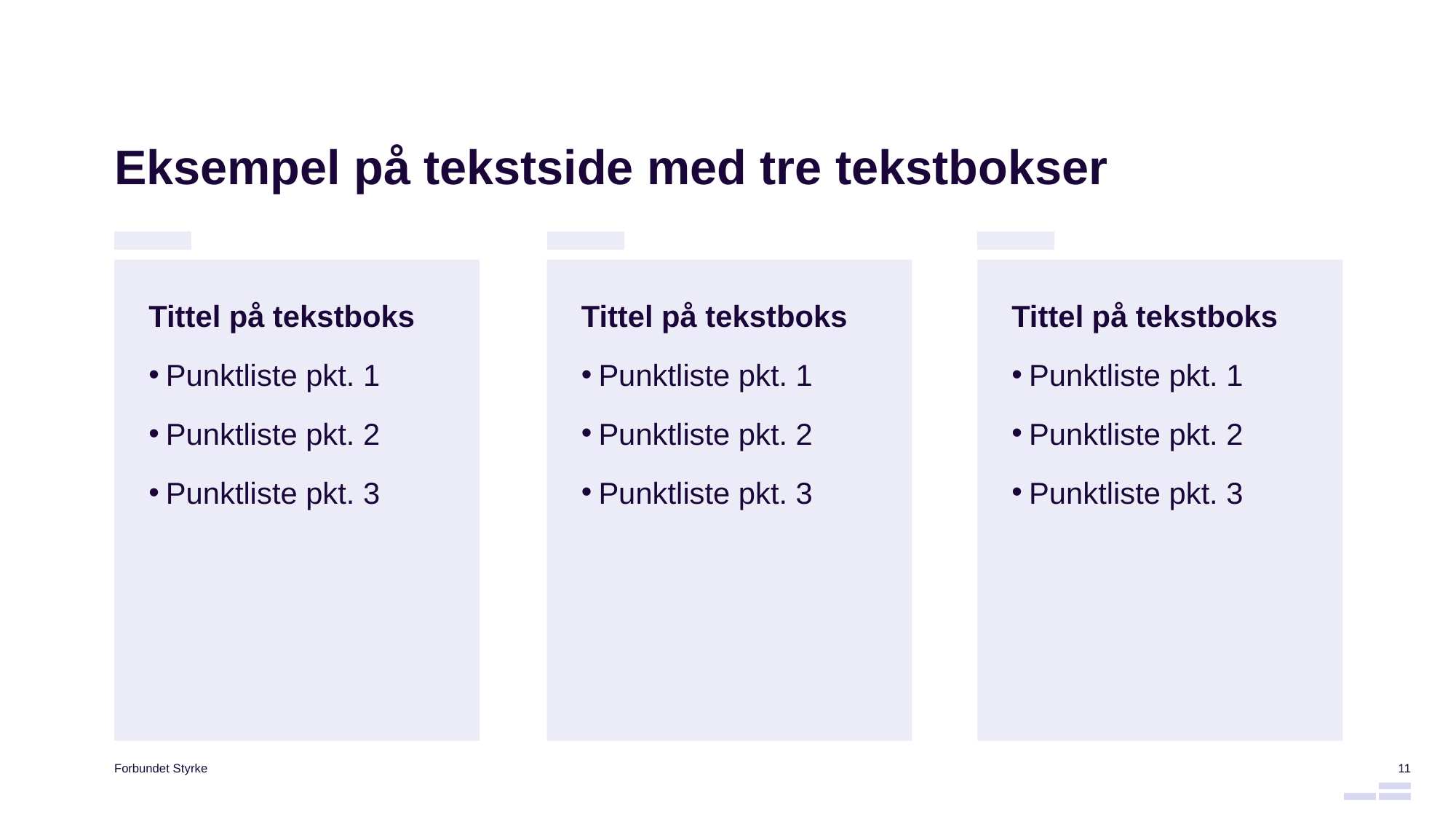

# Eksempel på tekstside med tre tekstbokser
Tittel på tekstboks
Punktliste pkt. 1
Punktliste pkt. 2
Punktliste pkt. 3
Tittel på tekstboks
Punktliste pkt. 1
Punktliste pkt. 2
Punktliste pkt. 3
Tittel på tekstboks
Punktliste pkt. 1
Punktliste pkt. 2
Punktliste pkt. 3

11